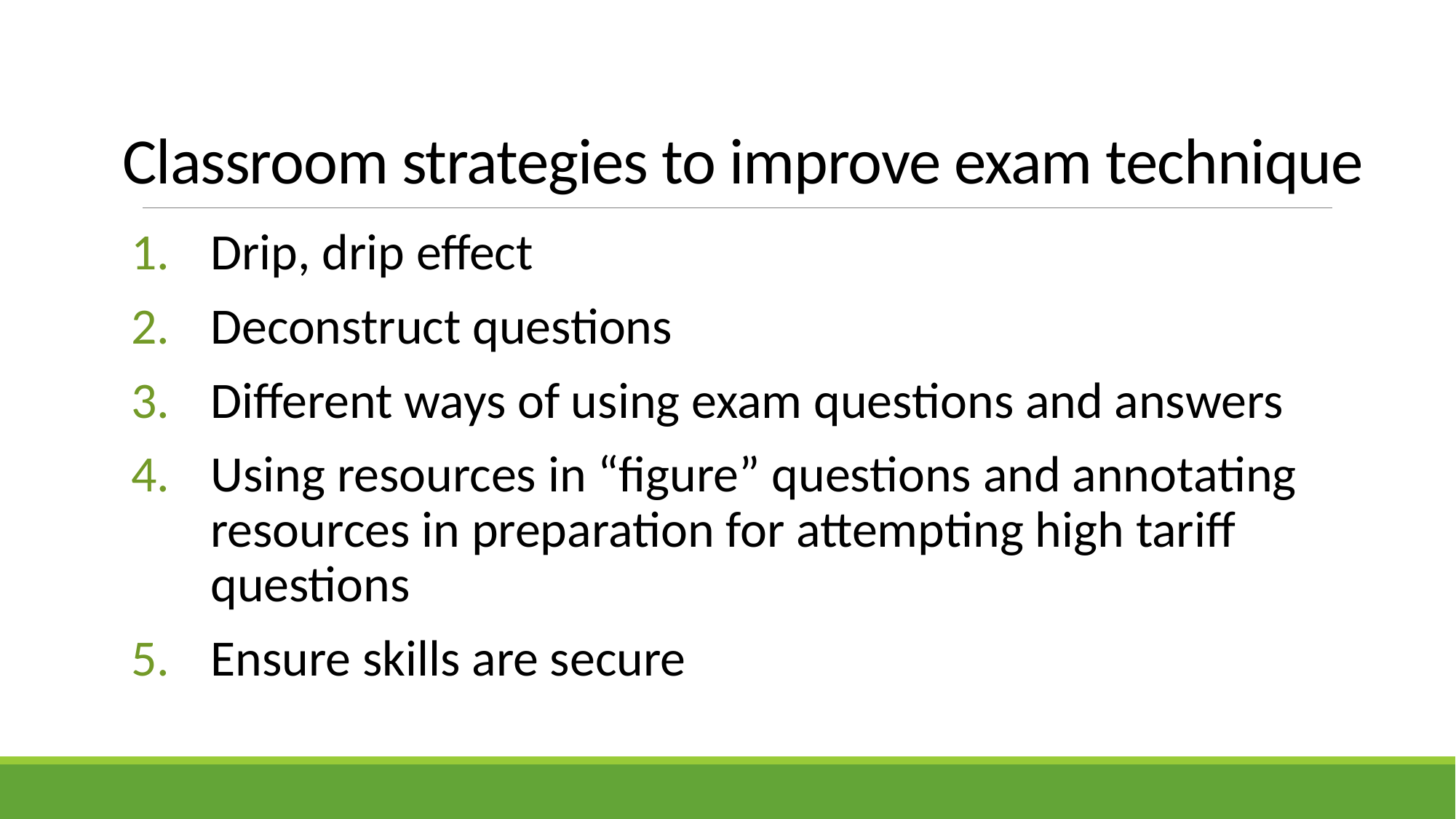

# Classroom strategies to improve exam technique
Drip, drip effect
Deconstruct questions
Different ways of using exam questions and answers
Using resources in “figure” questions and annotating resources in preparation for attempting high tariff questions
Ensure skills are secure